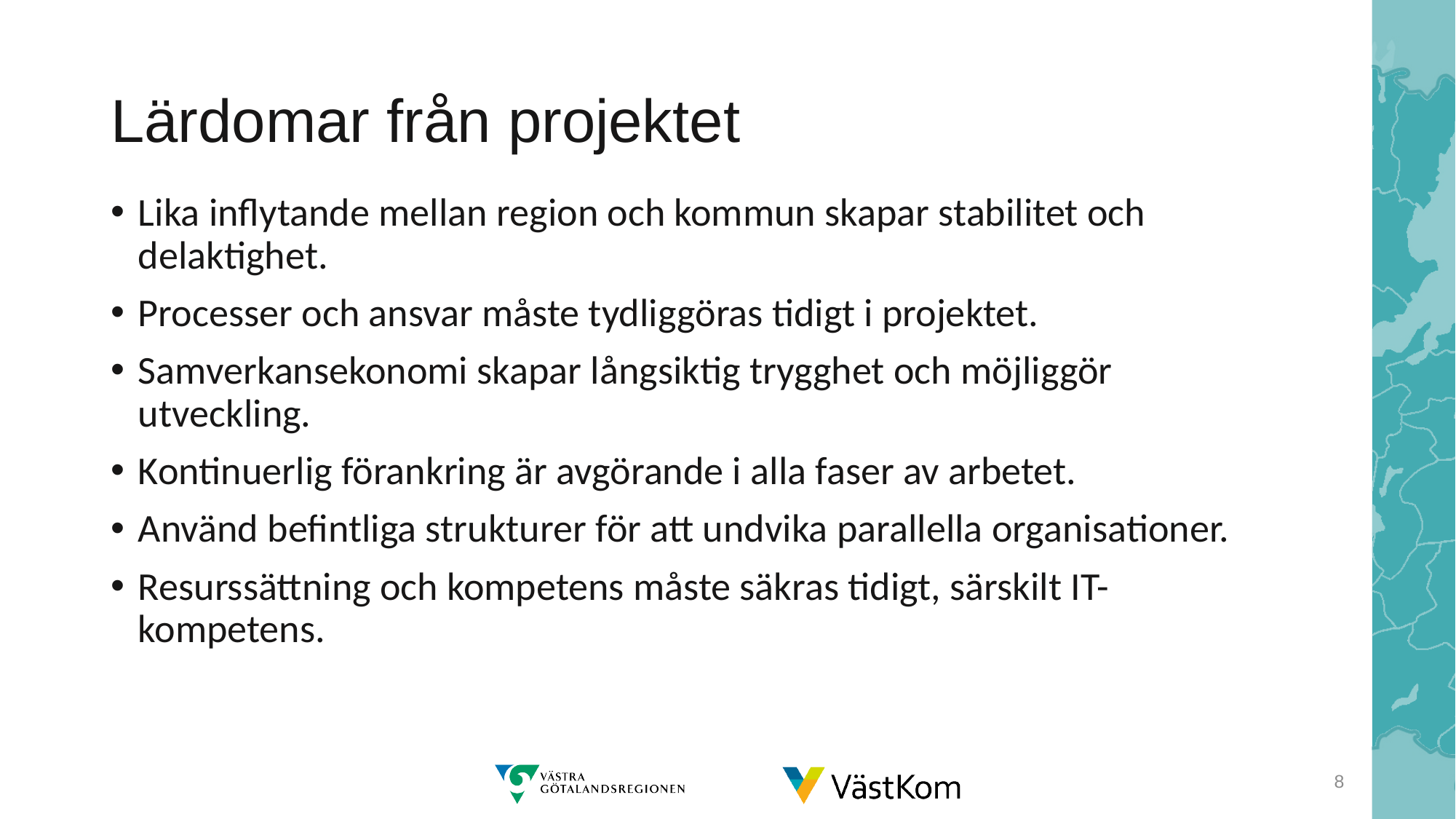

# Lärdomar från projektet
Lika inflytande mellan region och kommun skapar stabilitet och delaktighet.
Processer och ansvar måste tydliggöras tidigt i projektet.
Samverkansekonomi skapar långsiktig trygghet och möjliggör utveckling.
Kontinuerlig förankring är avgörande i alla faser av arbetet.
Använd befintliga strukturer för att undvika parallella organisationer.
Resurssättning och kompetens måste säkras tidigt, särskilt IT-kompetens.

8